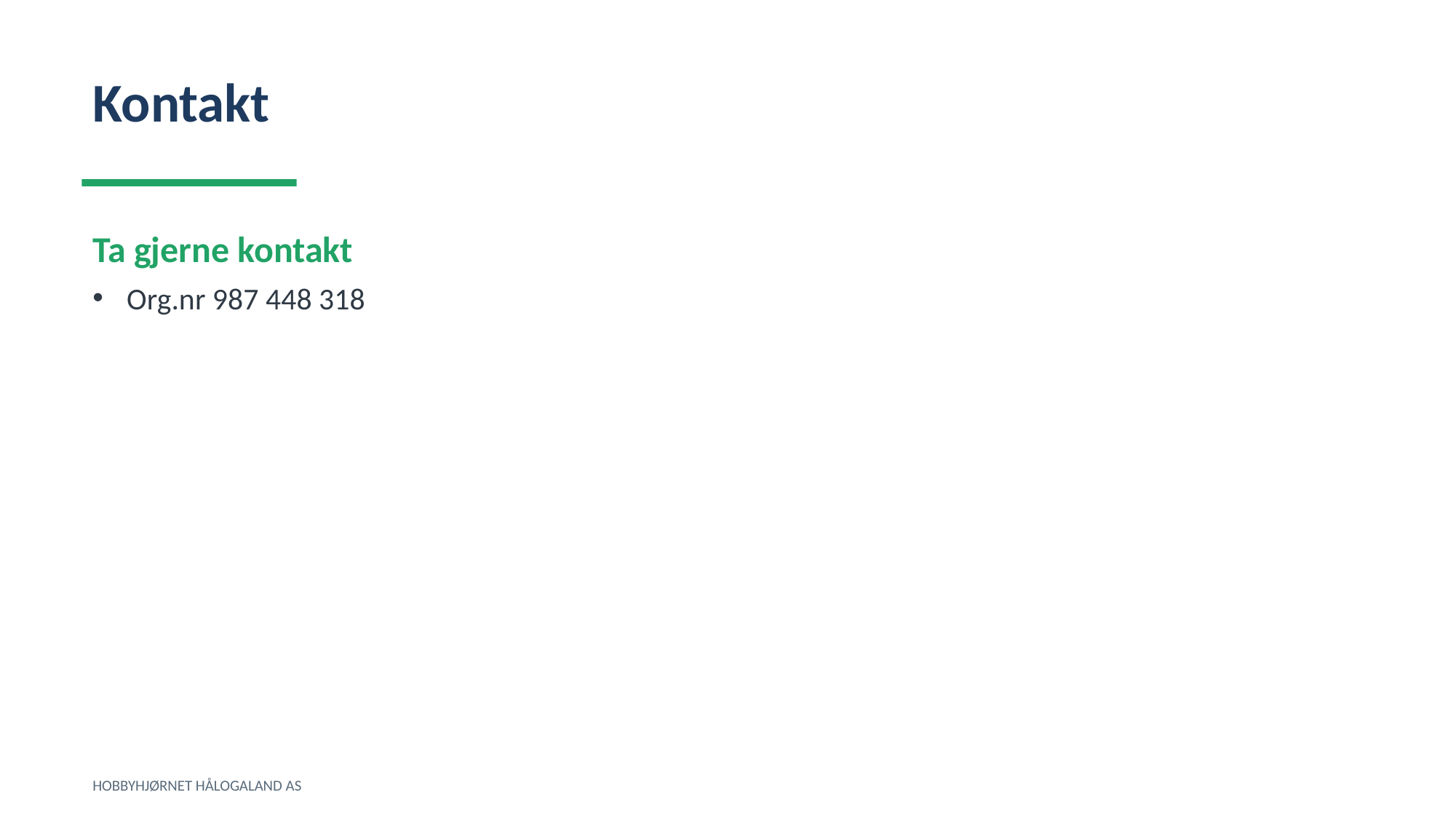

Kontakt

Ta gjerne kontakt
Org.nr 987 448 318
HOBBYHJØRNET HÅLOGALAND AS